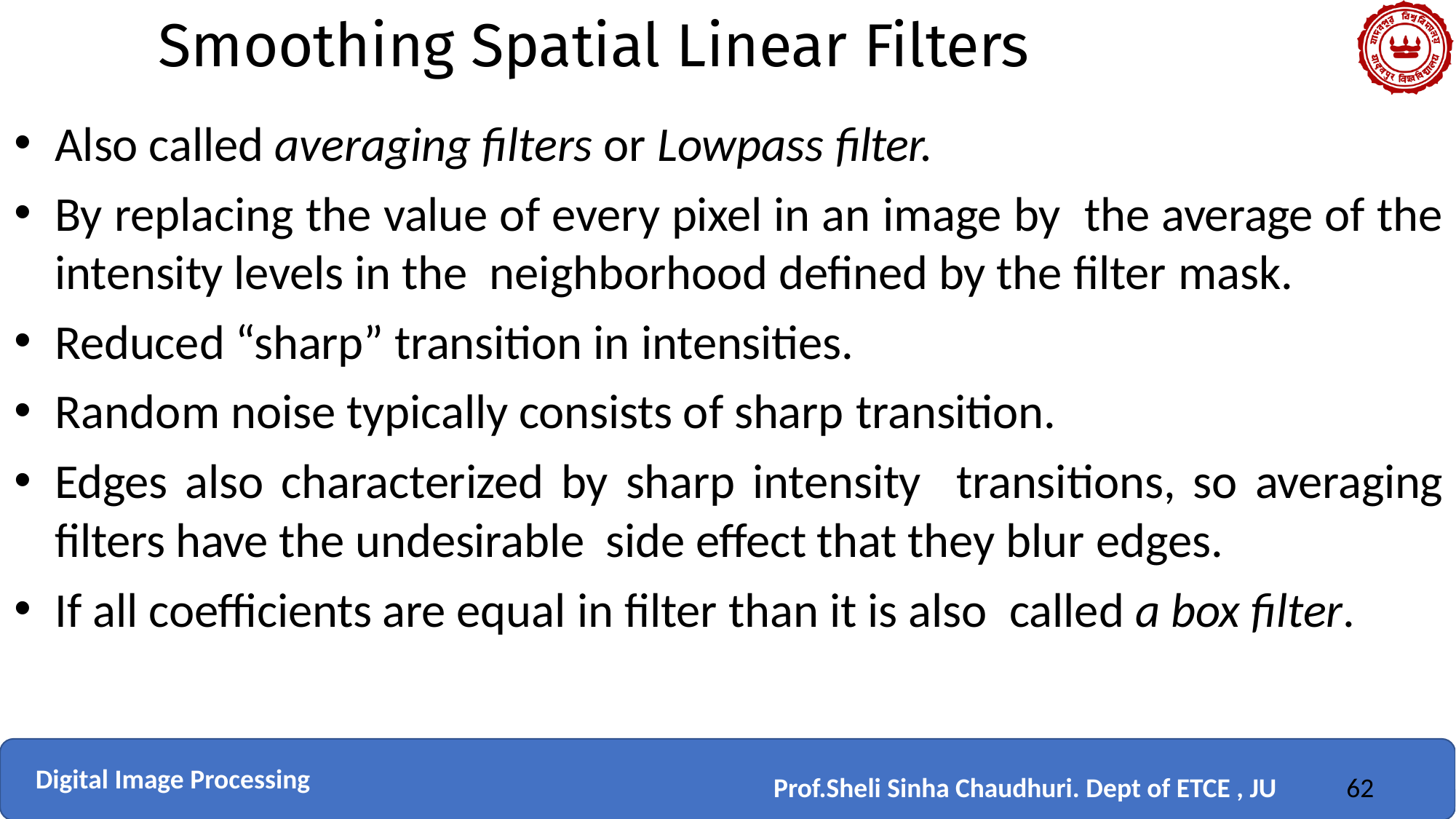

Smoothing Spatial Linear Filters
Also called averaging filters or Lowpass filter.
By replacing the value of every pixel in an image by  the average of the intensity levels in the  neighborhood defined by the filter mask.
Reduced “sharp” transition in intensities.
Random noise typically consists of sharp transition.
Edges also characterized by sharp intensity  transitions, so averaging filters have the undesirable  side effect that they blur edges.
If all coefficients are equal in filter than it is also  called a box filter.